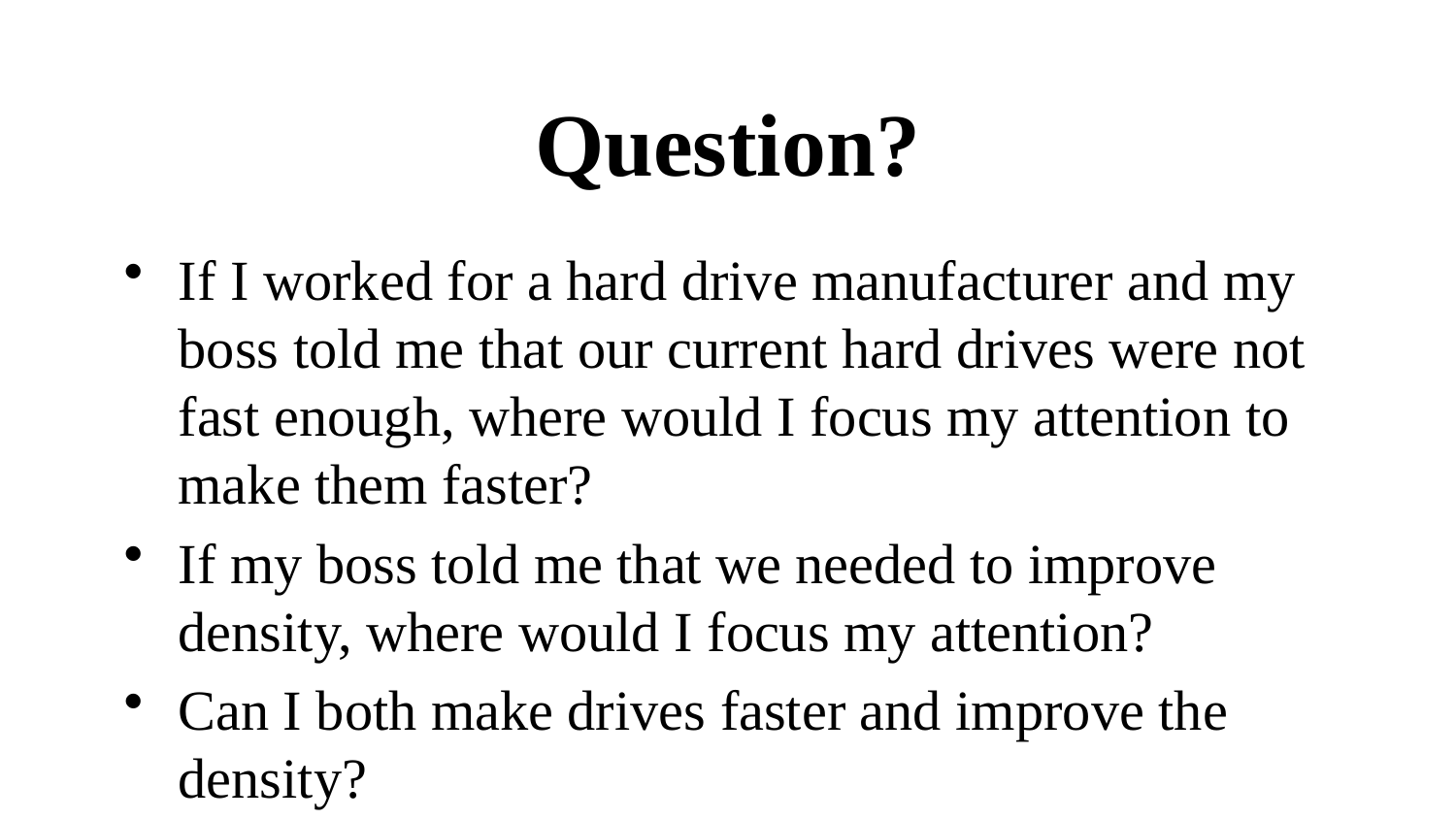

# Question?
If I worked for a hard drive manufacturer and my boss told me that our current hard drives were not fast enough, where would I focus my attention to make them faster?
If my boss told me that we needed to improve density, where would I focus my attention?
Can I both make drives faster and improve the density?